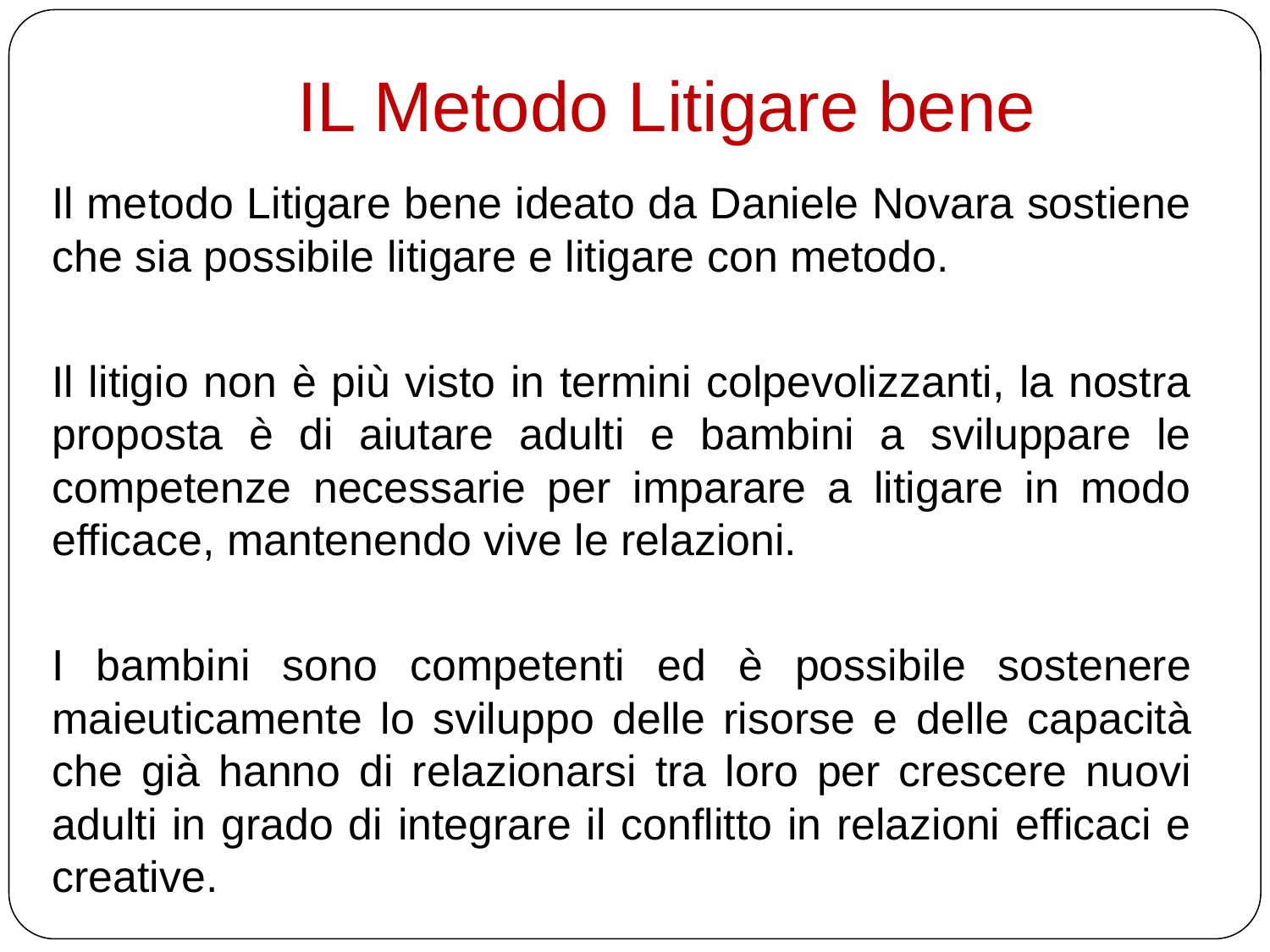

# IL Metodo Litigare bene
Il metodo Litigare bene ideato da Daniele Novara sostiene che sia possibile litigare e litigare con metodo.

Il litigio non è più visto in termini colpevolizzanti, la nostra proposta è di aiutare adulti e bambini a sviluppare le competenze necessarie per imparare a litigare in modo efficace, mantenendo vive le relazioni.

I bambini sono competenti ed è possibile sostenere maieuticamente lo sviluppo delle risorse e delle capacità che già hanno di relazionarsi tra loro per crescere nuovi adulti in grado di integrare il conflitto in relazioni efficaci e creative.